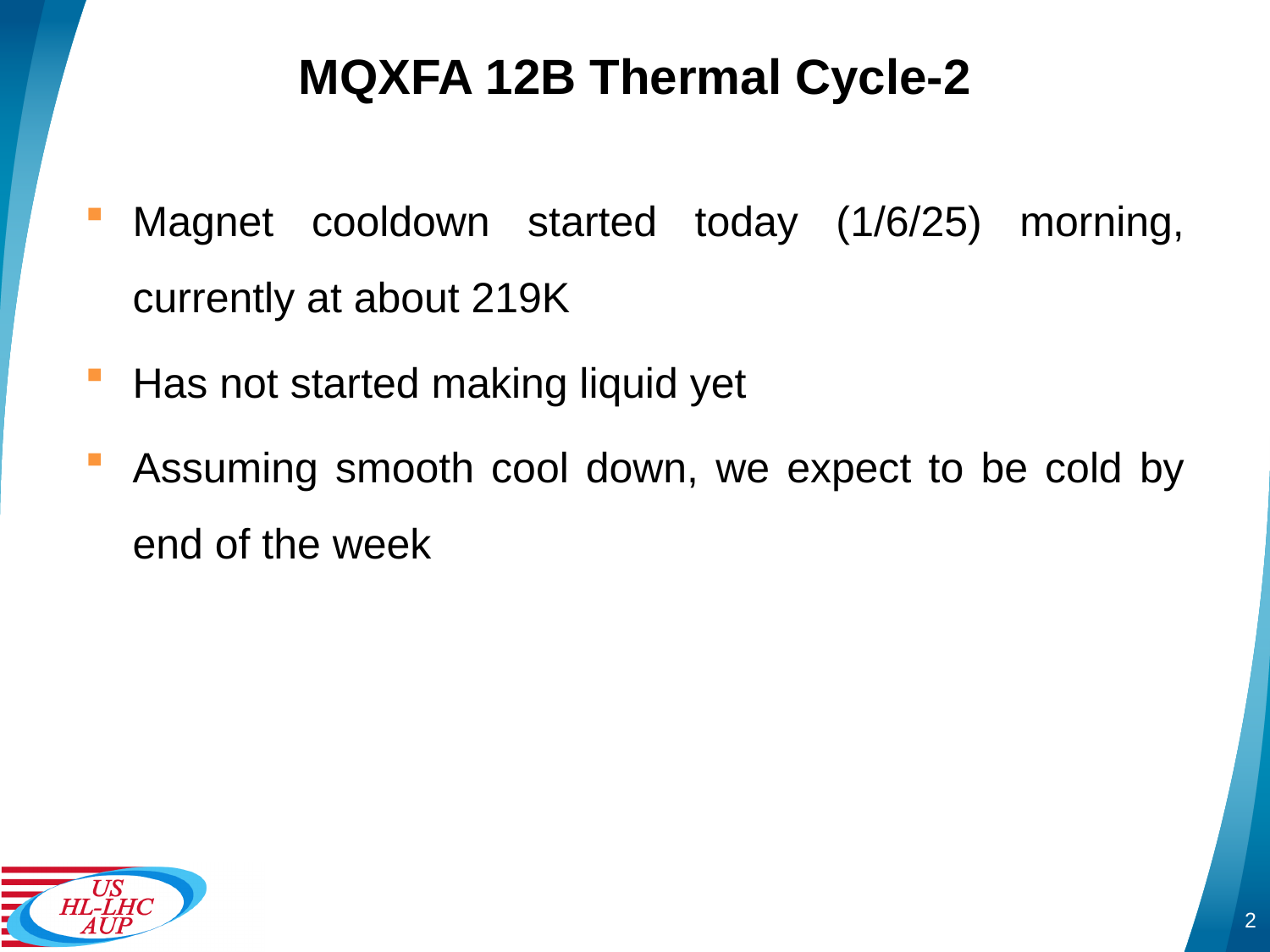

# MQXFA 12B Thermal Cycle-2
Magnet cooldown started today (1/6/25) morning, currently at about 219K
Has not started making liquid yet
Assuming smooth cool down, we expect to be cold by end of the week

2